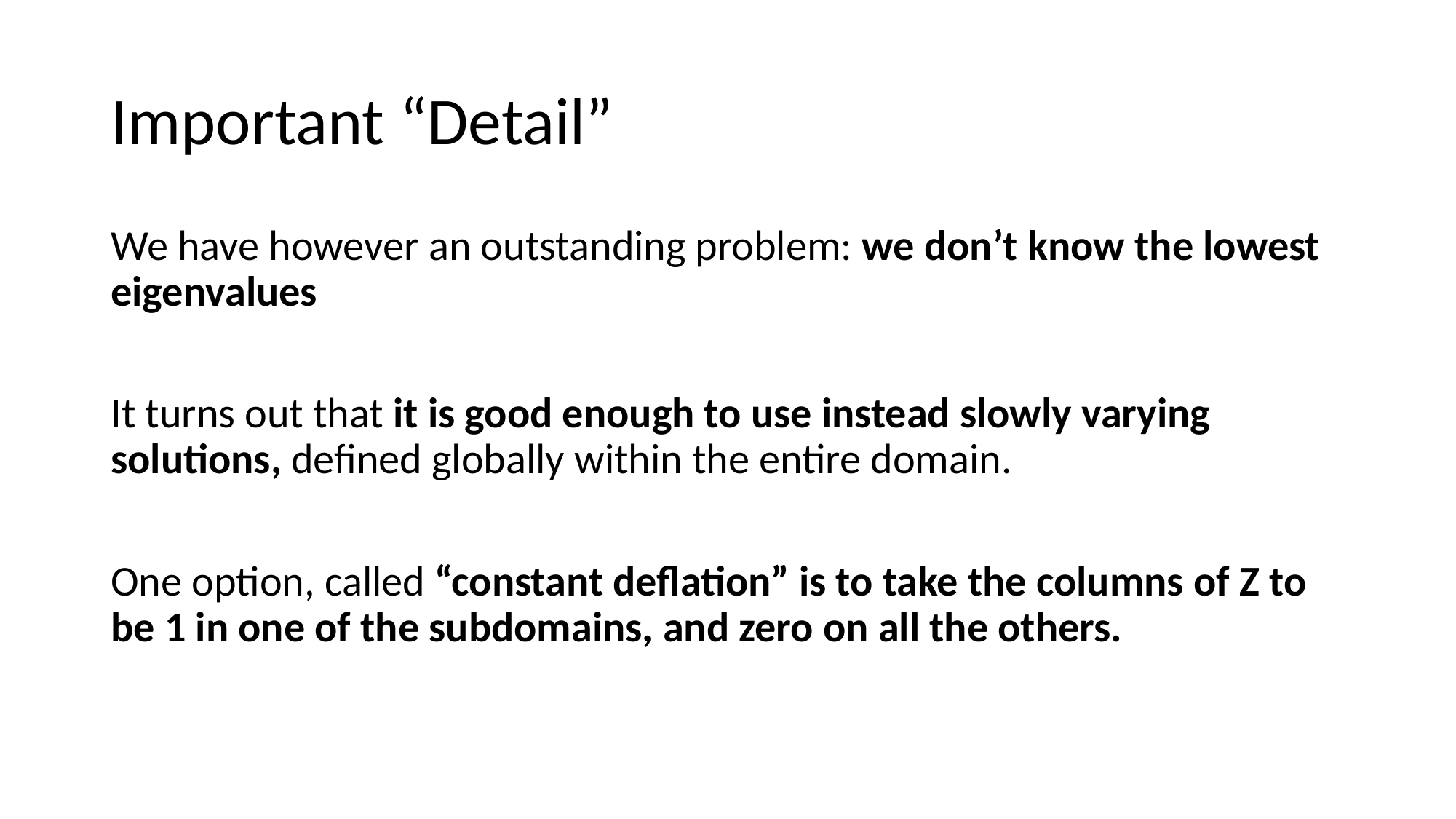

# Important “Detail”
We have however an outstanding problem: we don’t know the lowest eigenvalues

It turns out that it is good enough to use instead slowly varying solutions, defined globally within the entire domain.

One option, called “constant deflation” is to take the columns of Z to be 1 in one of the subdomains, and zero on all the others.